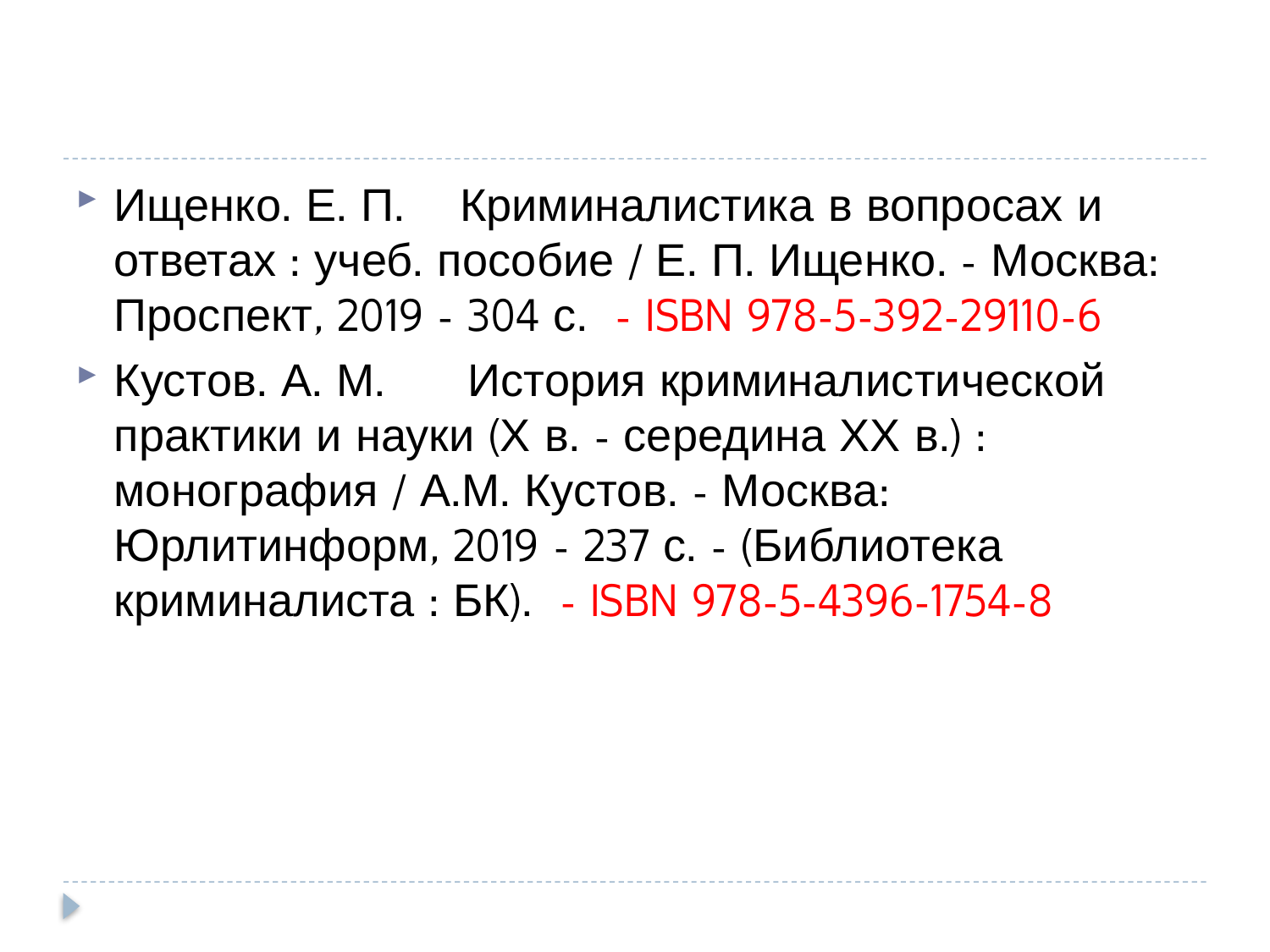

#
Ищенко. Е. П.    Криминалистика в вопросах и ответах : учеб. пособие / Е. П. Ищенко. - Москва: Проспект, 2019 - 304 с.  - ISBN 978-5-392-29110-6
Кустов. А. М.      История криминалистической практики и науки (Х в. - середина ХХ в.) : монография / А.М. Кустов. - Москва: Юрлитинформ, 2019 - 237 с. - (Библиотека криминалиста : БК).  - ISBN 978-5-4396-1754-8